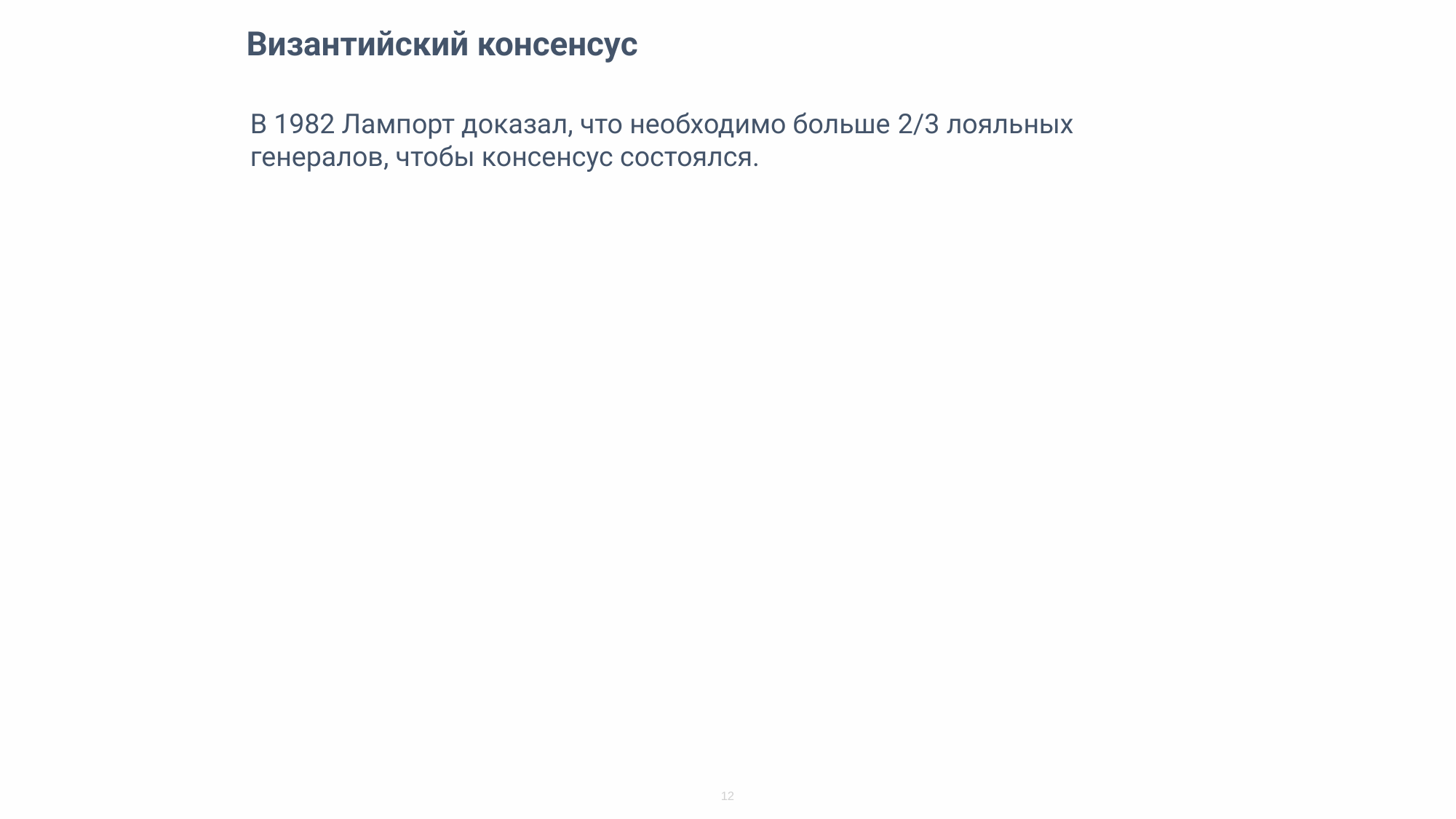

# Византийский консенсус
В 1982 Лампорт доказал, что необходимо больше 2/3 лояльных генералов, чтобы консенсус состоялся.
12